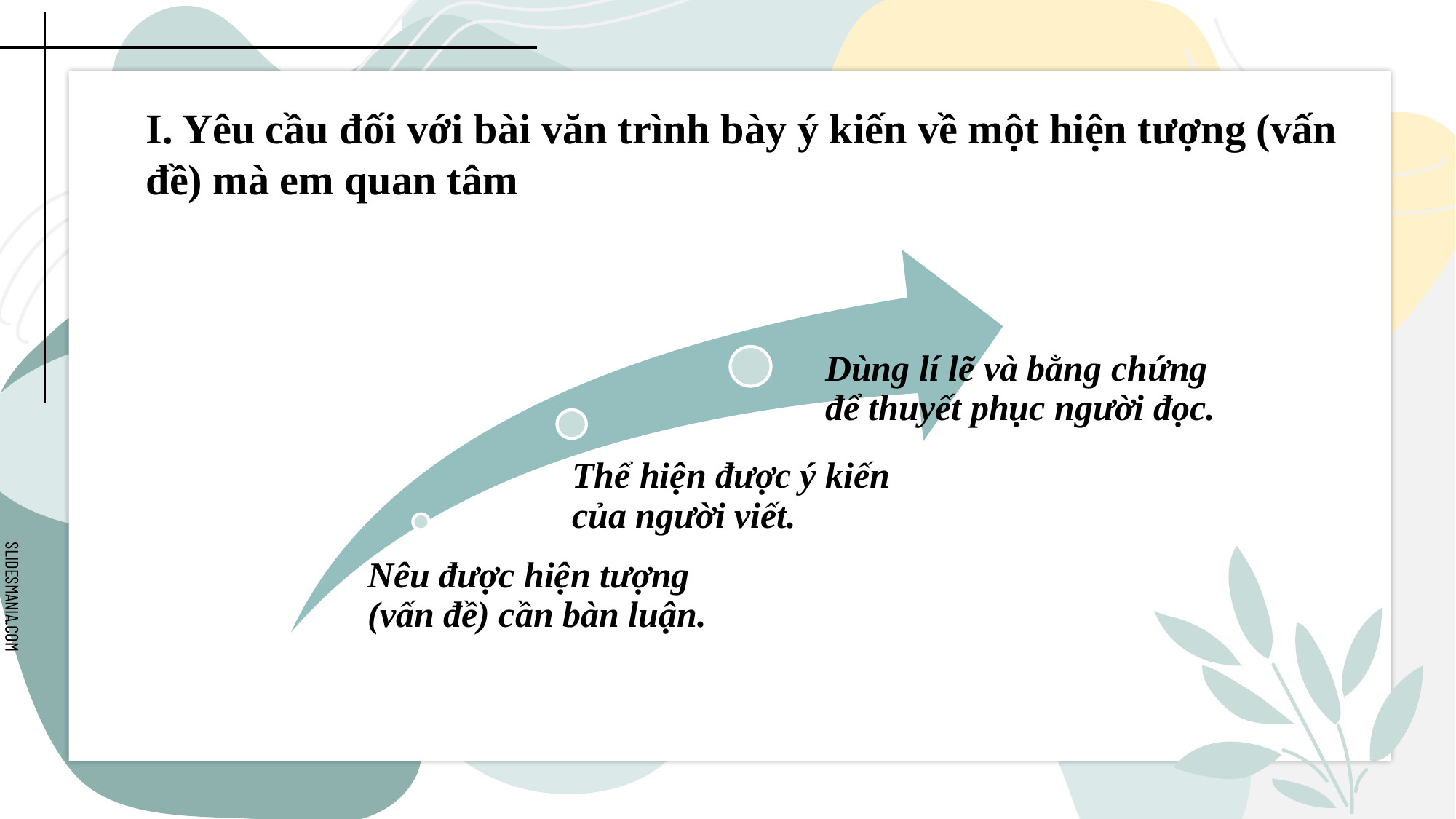

I. Yêu cầu đối với bài văn trình bày ý kiến về một hiện tượng (vấn đề) mà em quan tâm

Dùng lí lẽ và bằng chứng để thuyết phục người đọc.

Thể hiện được ý kiến của người viết.

Nêu được hiện tượng (vấn đề) cần bàn luận.